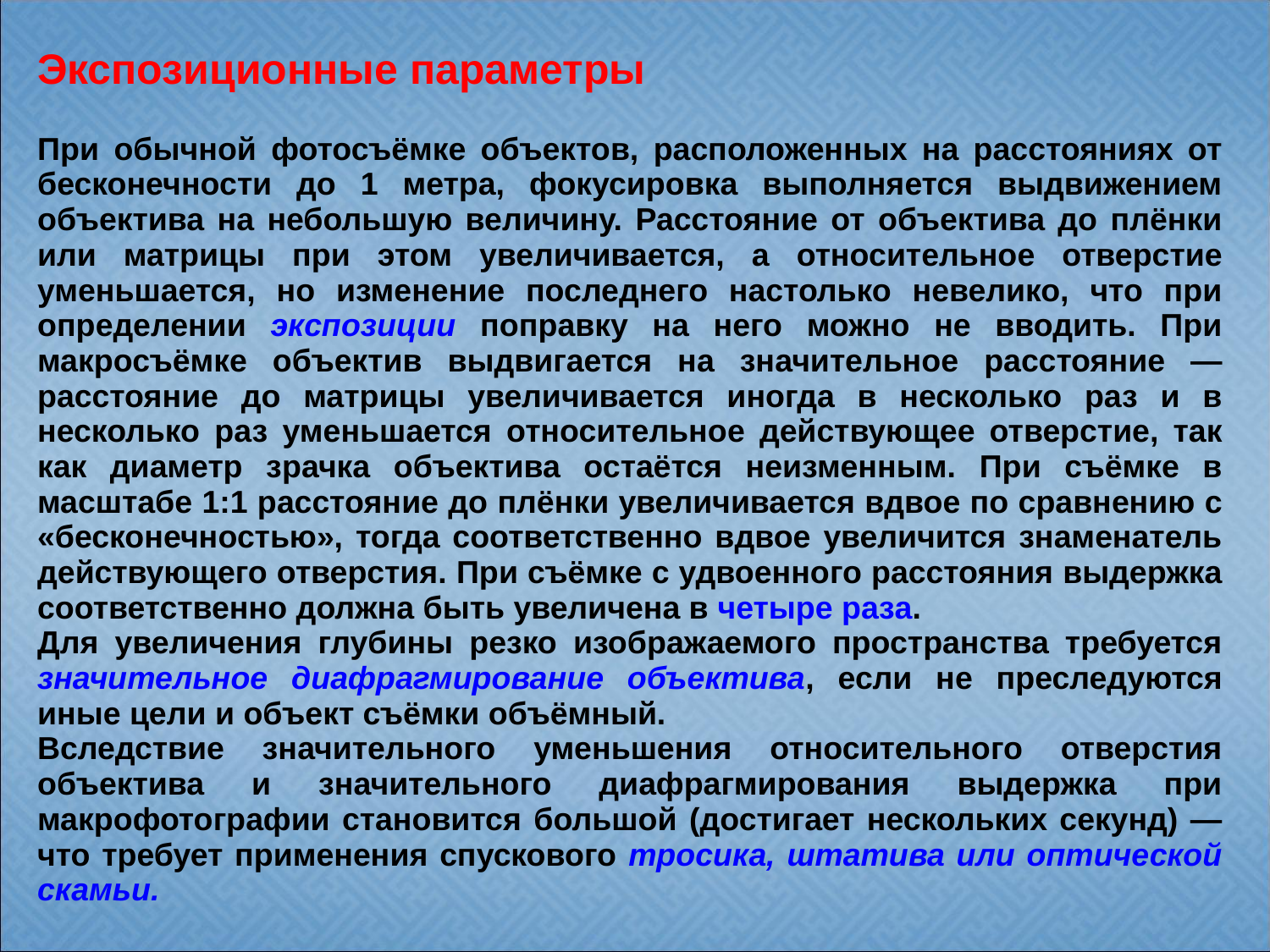

Экспозиционные параметры

При обычной фотосъёмке объектов, расположенных на расстояниях от бесконечности до 1 метра, фокусировка выполняется выдвижением объектива на небольшую величину. Расстояние от объектива до плёнки или матрицы при этом увеличивается, а относительное отверстие уменьшается, но изменение последнего настолько невелико, что при определении экспозиции поправку на него можно не вводить. При макросъёмке объектив выдвигается на значительное расстояние — расстояние до матрицы увеличивается иногда в несколько раз и в несколько раз уменьшается относительное действующее отверстие, так как диаметр зрачка объектива остаётся неизменным. При съёмке в масштабе 1:1 расстояние до плёнки увеличивается вдвое по сравнению с «бесконечностью», тогда соответственно вдвое увеличится знаменатель действующего отверстия. При съёмке с удвоенного расстояния выдержка соответственно должна быть увеличена в четыре раза.
Для увеличения глубины резко изображаемого пространства требуется значительное диафрагмирование объектива, если не преследуются иные цели и объект съёмки объёмный.
Вследствие значительного уменьшения относительного отверстия объектива и значительного диафрагмирования выдержка при макрофотографии становится большой (достигает нескольких секунд) — что требует применения спускового тросика, штатива или оптической скамьи.